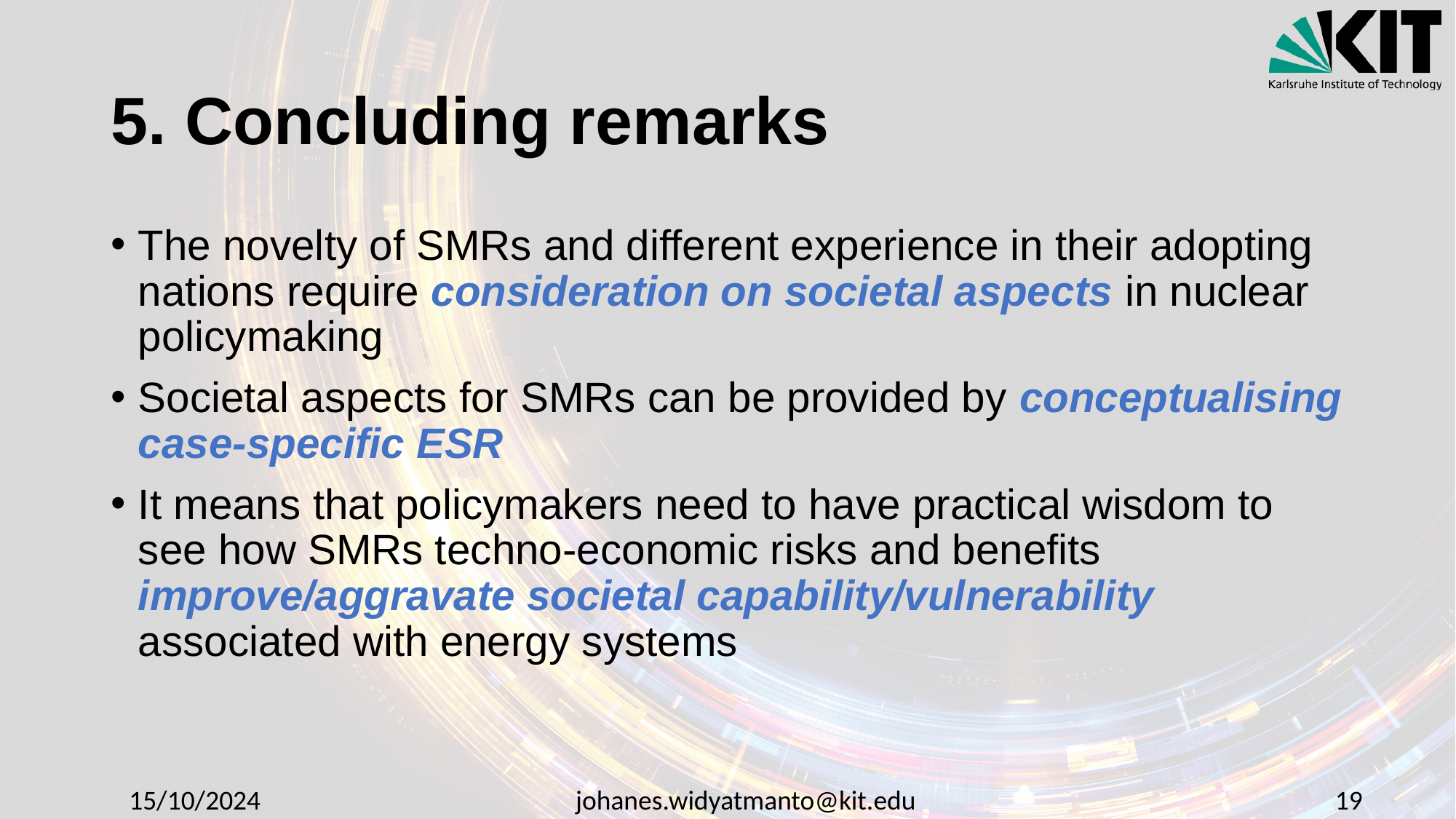

# 5. Concluding remarks
The novelty of SMRs and different experience in their adopting nations require consideration on societal aspects in nuclear policymaking
Societal aspects for SMRs can be provided by conceptualising case-specific ESR
It means that policymakers need to have practical wisdom to see how SMRs techno-economic risks and benefits improve/aggravate societal capability/vulnerability associated with energy systems